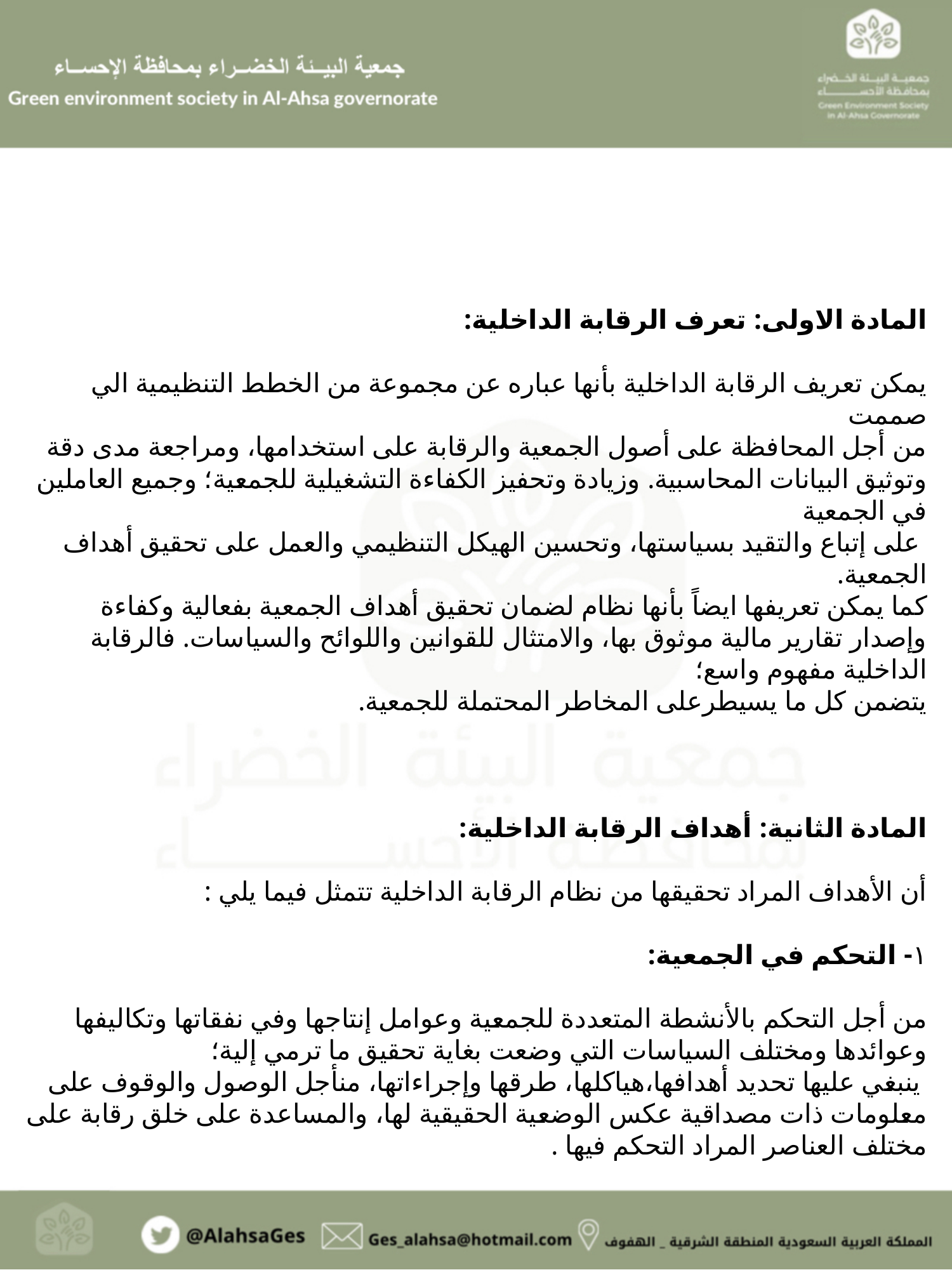

المادة الاولى: تعرف الرقابة الداخلية:

يمكن تعريف الرقابة الداخلية بأنها عباره عن مجموعة من الخطط التنظيمية الي صممت
من أجل المحافظة على أصول الجمعية والرقابة على استخدامها، ومراجعة مدى دقة وتوثيق البيانات المحاسبية. وزيادة وتحفيز الكفاءة التشغيلية للجمعية؛ وجميع العاملين في الجمعية
 على إتباع والتقيد بسياستها، وتحسين الهيكل التنظيمي والعمل على تحقيق أهداف الجمعية.
كما يمكن تعريفها ايضاً بأنها نظام لضمان تحقيق أهداف الجمعية بفعالية وكفاءة وإصدار تقارير مالية موثوق بها، والامتثال للقوانين واللوائح والسياسات. فالرقابة الداخلية مفهوم واسع؛
يتضمن كل ما يسيطرعلى المخاطر المحتملة للجمعية.

المادة الثانية: أهداف الرقابة الداخلية:

أن الأهداف المراد تحقيقها من نظام الرقابة الداخلية تتمثل فيما يلي :

‎١-‏ التحكم في الجمعية:‏

من أجل التحكم بالأنشطة المتعددة للجمعية وعوامل إنتاجها وفي نفقاتها وتكاليفها وعوائدها ومختلف السياسات التي وضعت بغاية تحقيق ما ترمي إلية؛
 ينبغي عليها تحديد أهدافها،هياكلها، طرقها وإجراءاتها، من‏أجل الوصول والوقوف على معلومات ذات مصداقية عكس الوضعية الحقيقية لها، والمساعدة على خلق رقابة على مختلف العناصر المراد التحكم فيها .